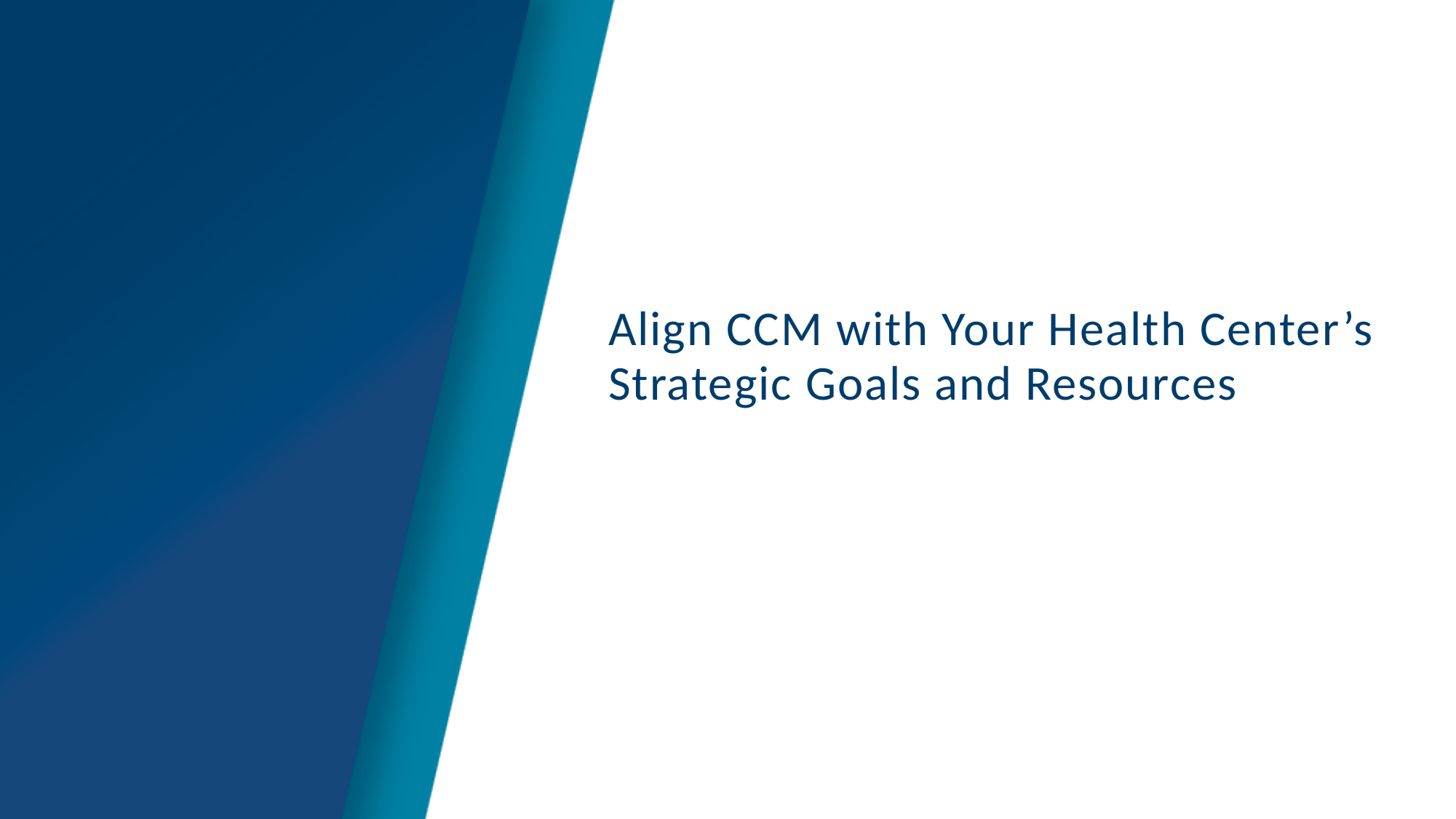

Align CCM with Your Health Center’s Strategic Goals and Resources